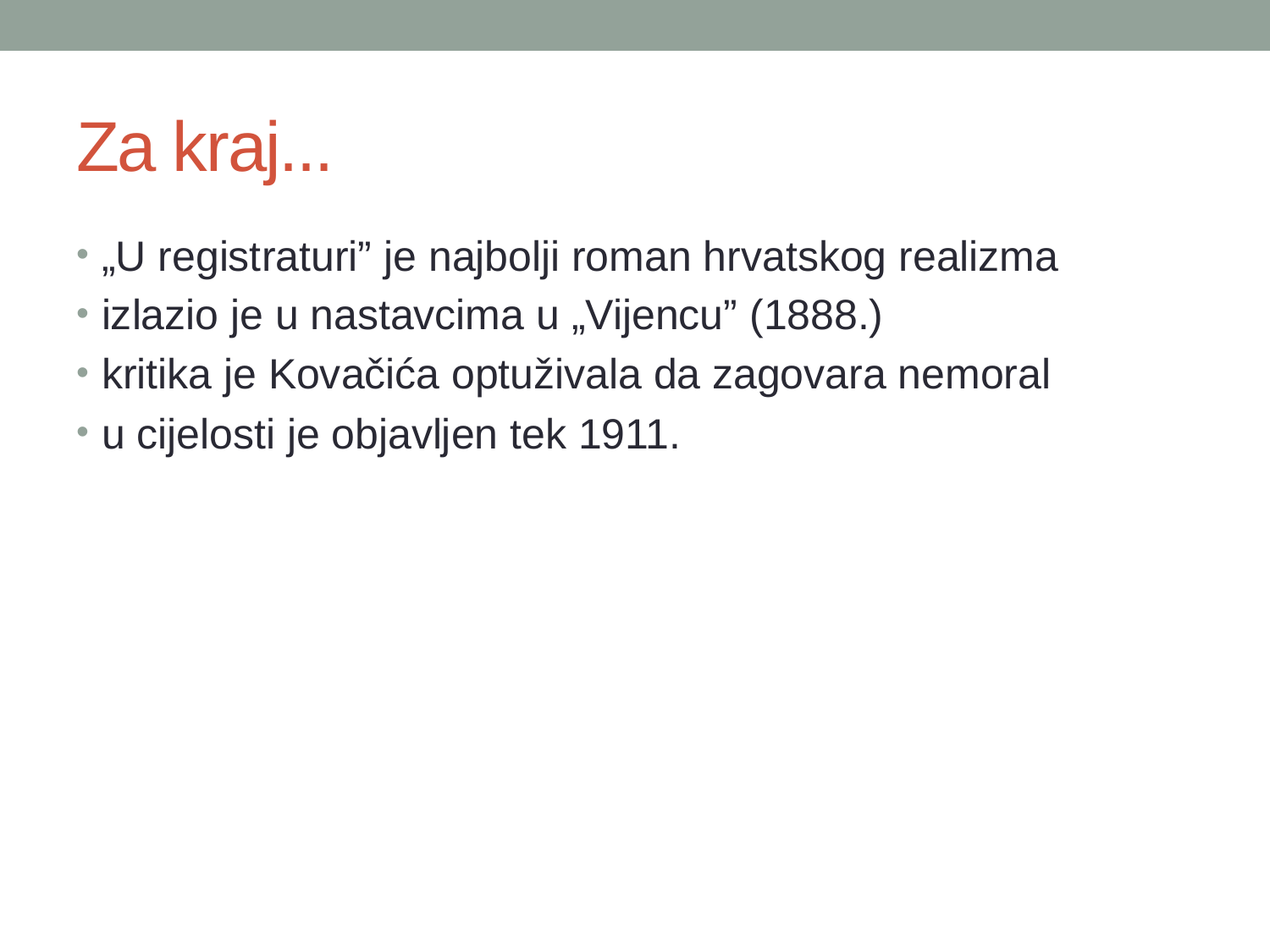

# Za kraj...
„U registraturi” je najbolji roman hrvatskog realizma
izlazio je u nastavcima u „Vijencu” (1888.)
kritika je Kovačića optuživala da zagovara nemoral
u cijelosti je objavljen tek 1911.